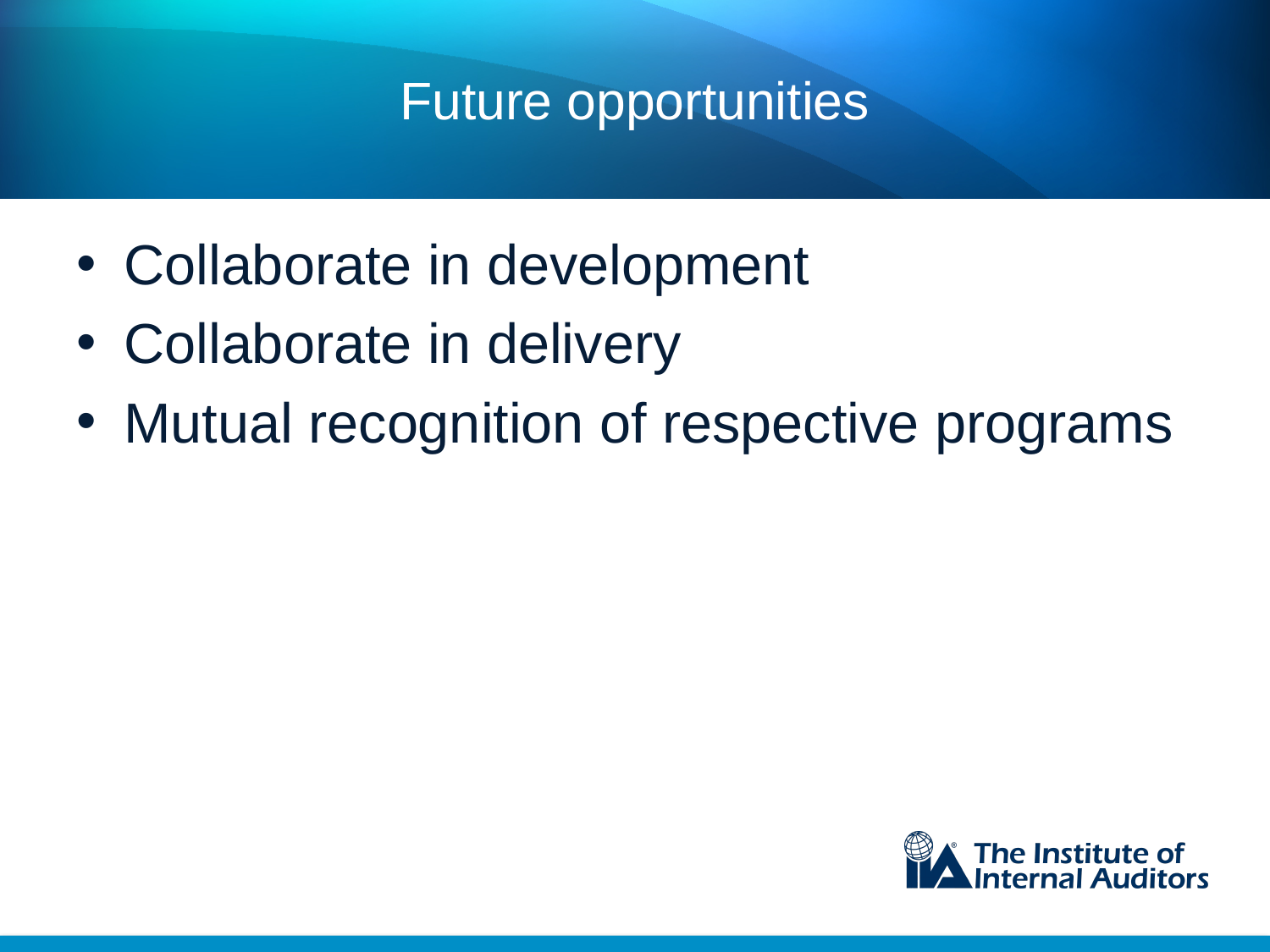

# Future opportunities
Collaborate in development
Collaborate in delivery
Mutual recognition of respective programs